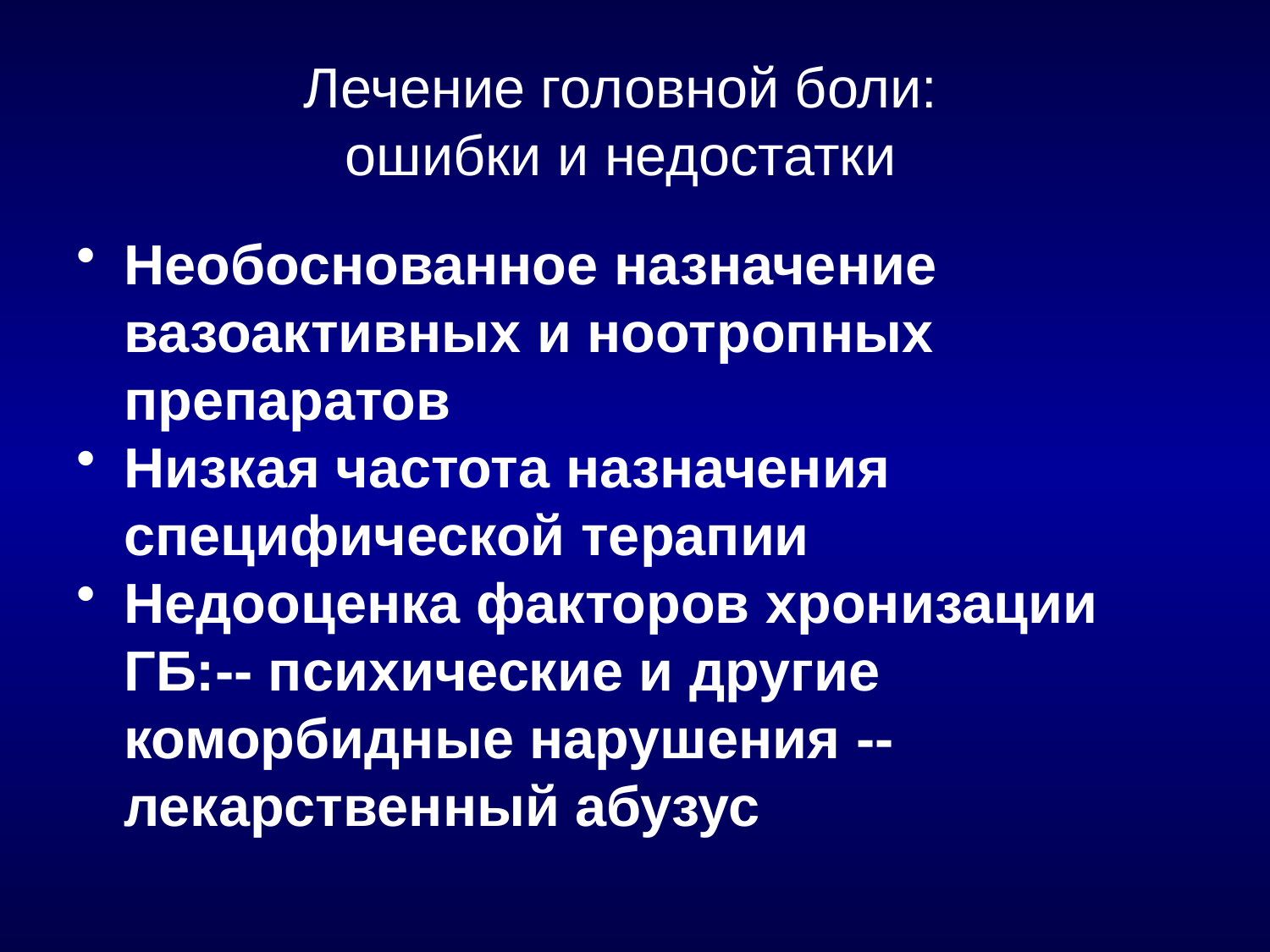

# Лечение головной боли: ошибки и недостатки
Необоснованное назначение вазоактивных и ноотропных препаратов
Низкая частота назначения специфической терапии
Недооценка факторов хронизации ГБ:-- психические и другие коморбидные нарушения -- лекарственный абузус